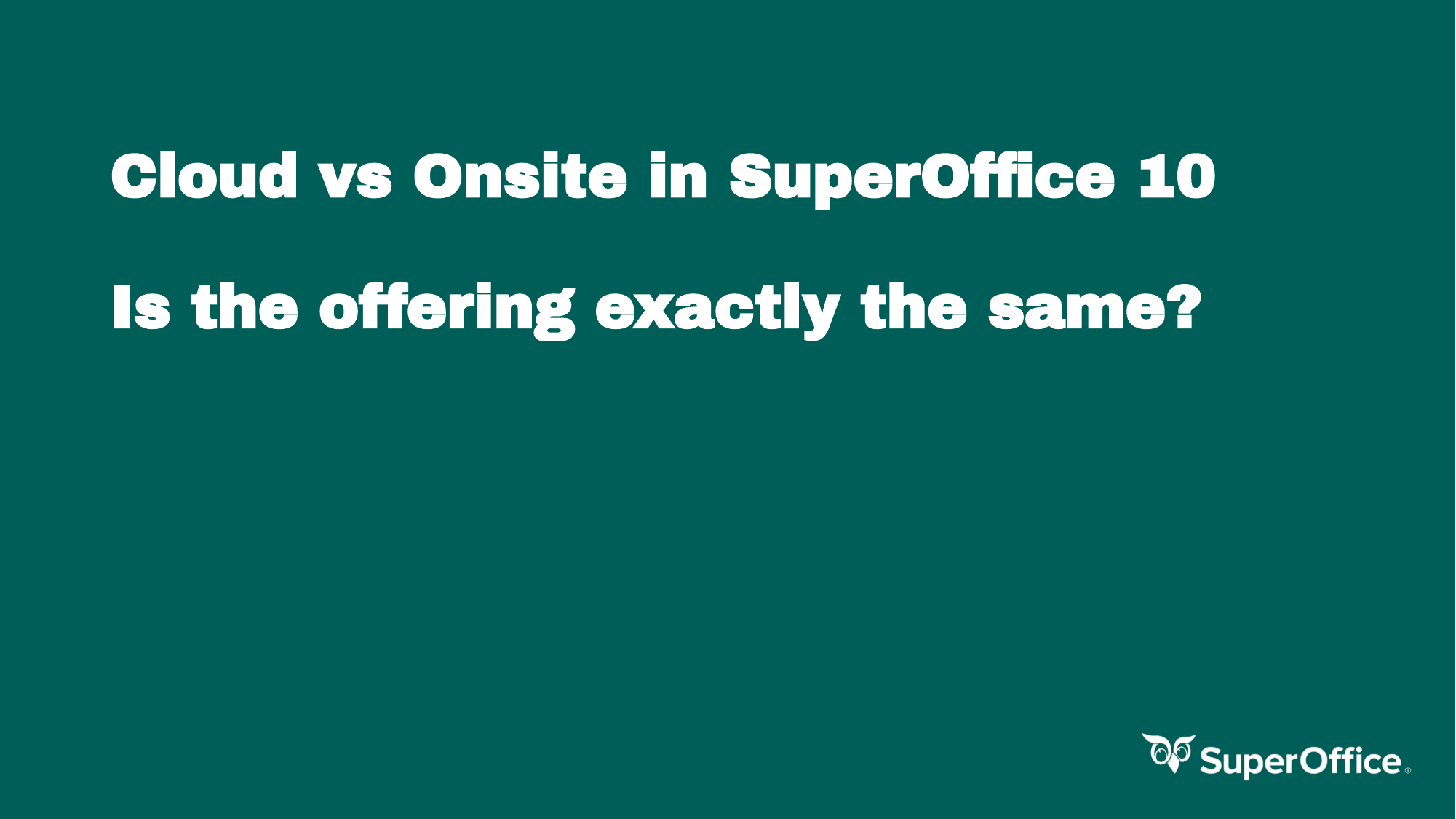

# Cloud vs Onsite in SuperOffice 10 Is the offering exactly the same?